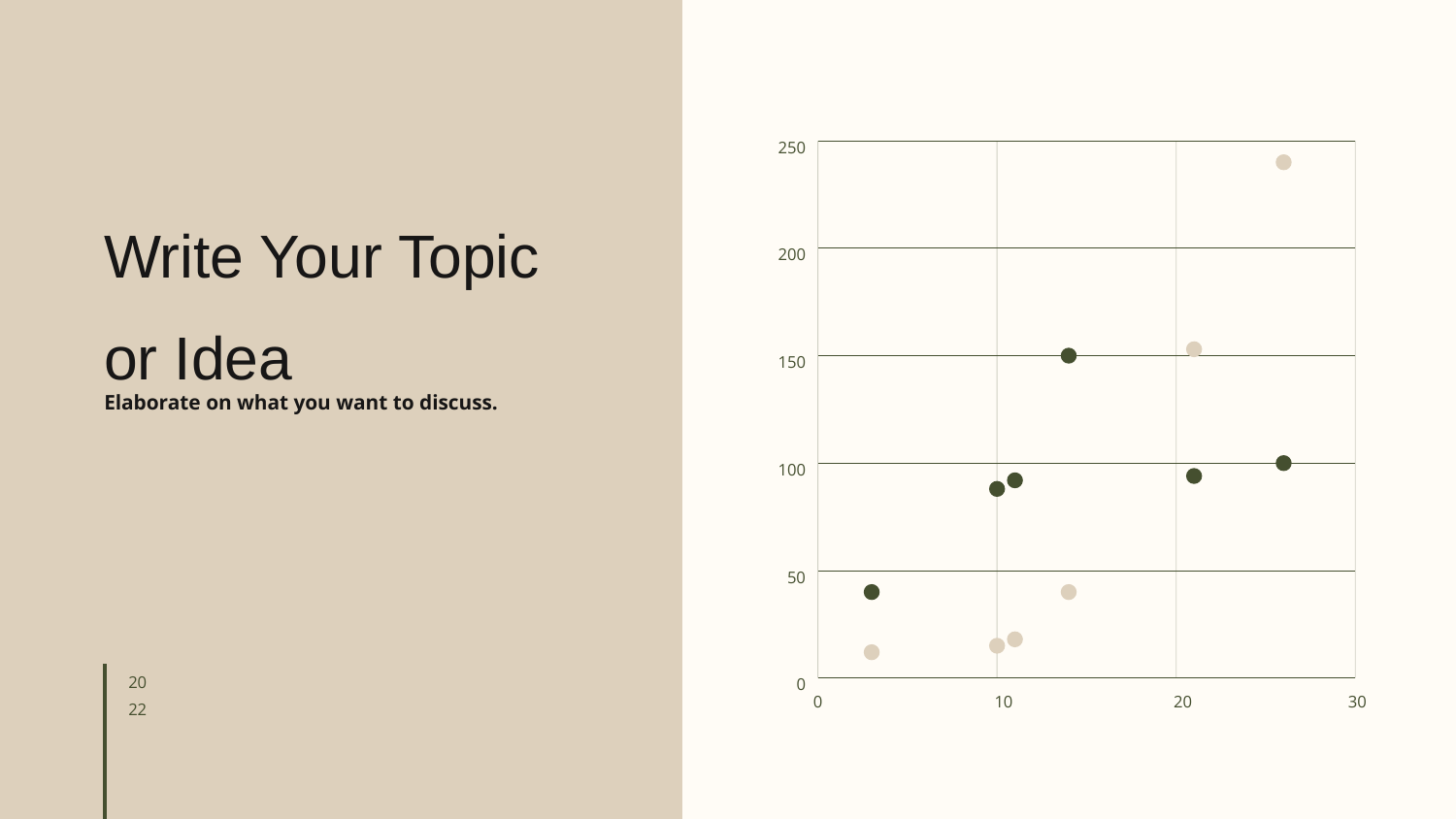

250

200
150
100
50
0
0
10
20
30
Write Your Topic or Idea
Elaborate on what you want to discuss.
20
22